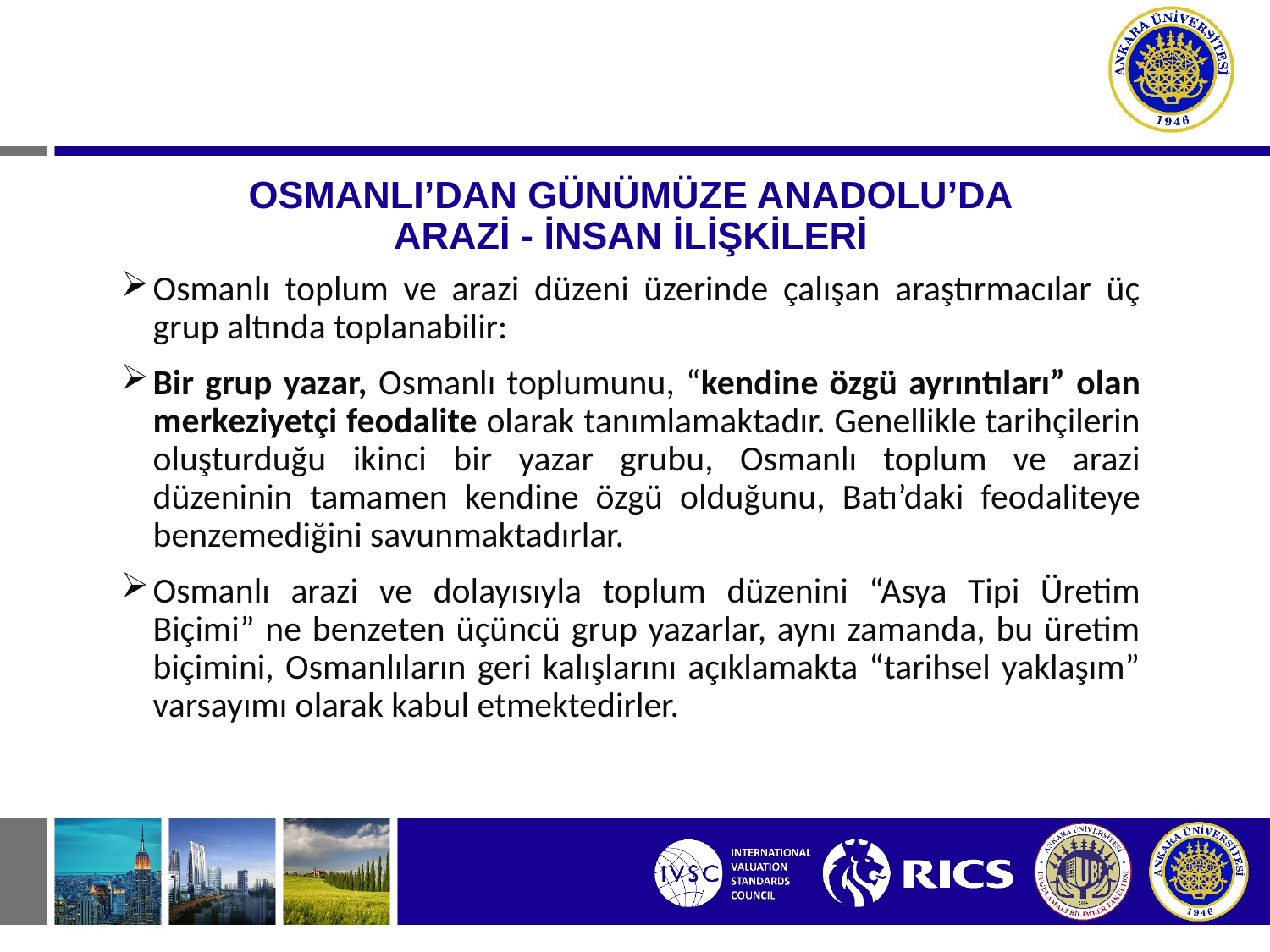

# OSMANLI’DAN GÜNÜMÜZE ANADOLU’DA ARAZİ - İNSAN İLİŞKİLERİ
Osmanlı toplum ve arazi düzeni üzerinde çalışan araştırmacılar üç grup altında toplanabilir:
Bir grup yazar, Osmanlı toplumunu, “kendine özgü ayrıntıları” olan merkeziyetçi feodalite olarak tanımlamaktadır. Genellikle tarihçilerin oluşturduğu ikinci bir yazar grubu, Osmanlı toplum ve arazi düzeninin tamamen kendine özgü olduğunu, Batı’daki feodaliteye benzemediğini savunmaktadırlar.
Osmanlı arazi ve dolayısıyla toplum düzenini “Asya Tipi Üretim Biçimi” ne benzeten üçüncü grup yazarlar, aynı zamanda, bu üretim biçimini, Osmanlıların geri kalışlarını açıklamakta “tarihsel yaklaşım” varsayımı olarak kabul etmektedirler.